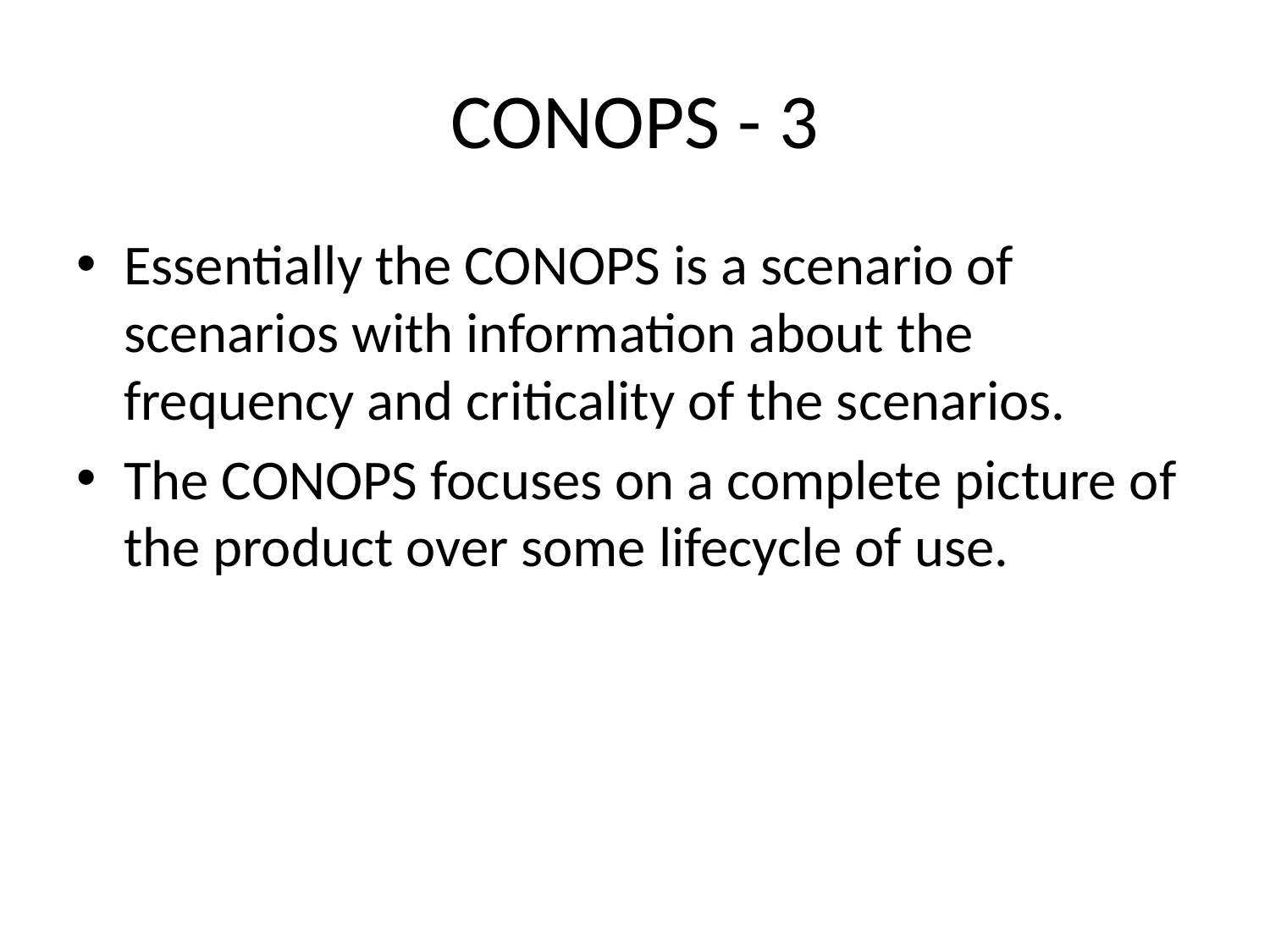

# CONOPS - 3
Essentially the CONOPS is a scenario of scenarios with information about the frequency and criticality of the scenarios.
The CONOPS focuses on a complete picture of the product over some lifecycle of use.